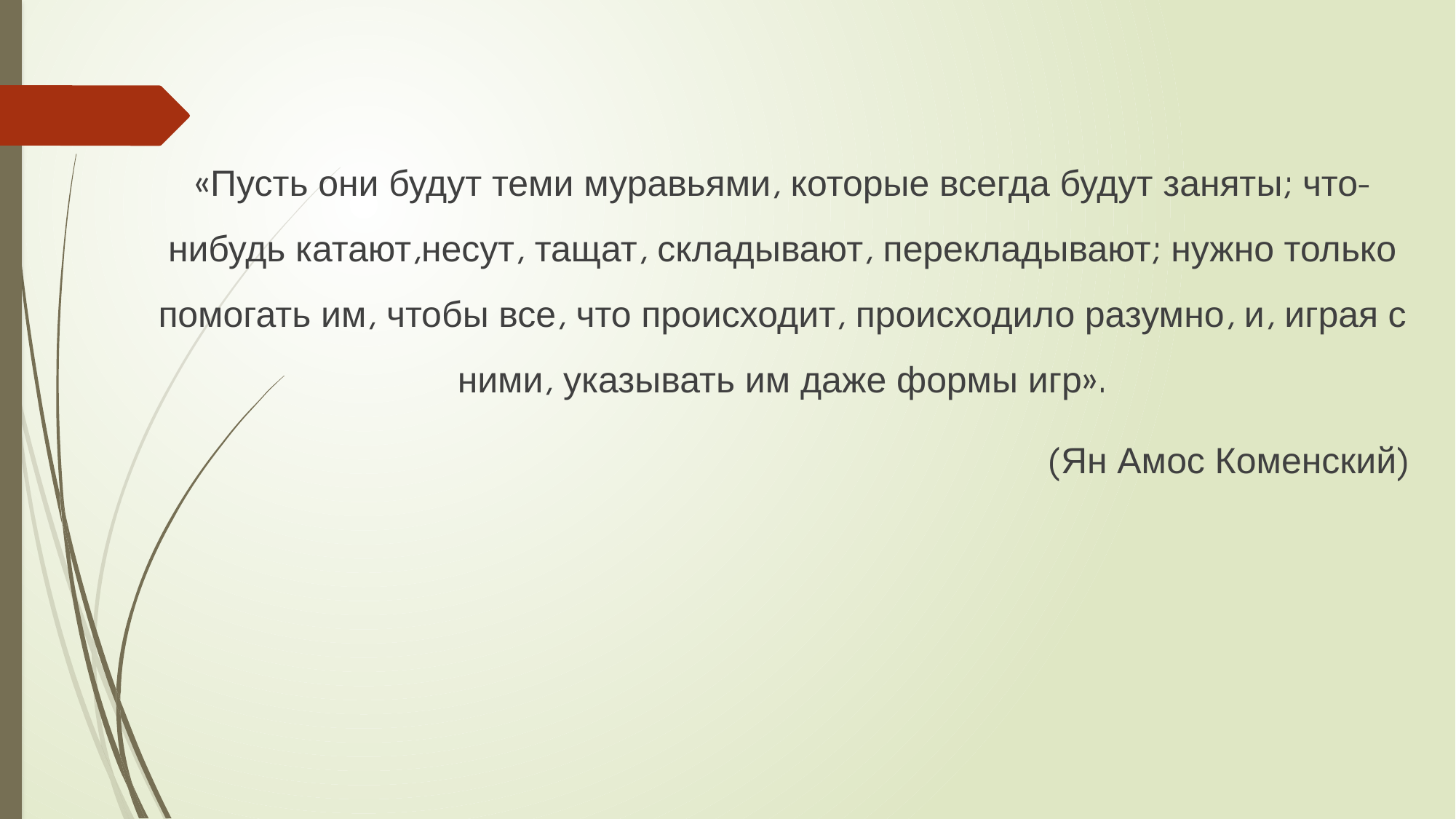

«Пусть они будут теми муравьями, которые всегда будут заняты; что-нибудь катают,несут, тащат, складывают, перекладывают; нужно только помогать им, чтобы все, что происходит, происходило разумно, и, играя с ними, указывать им даже формы игр».
(Ян Амос Коменский)